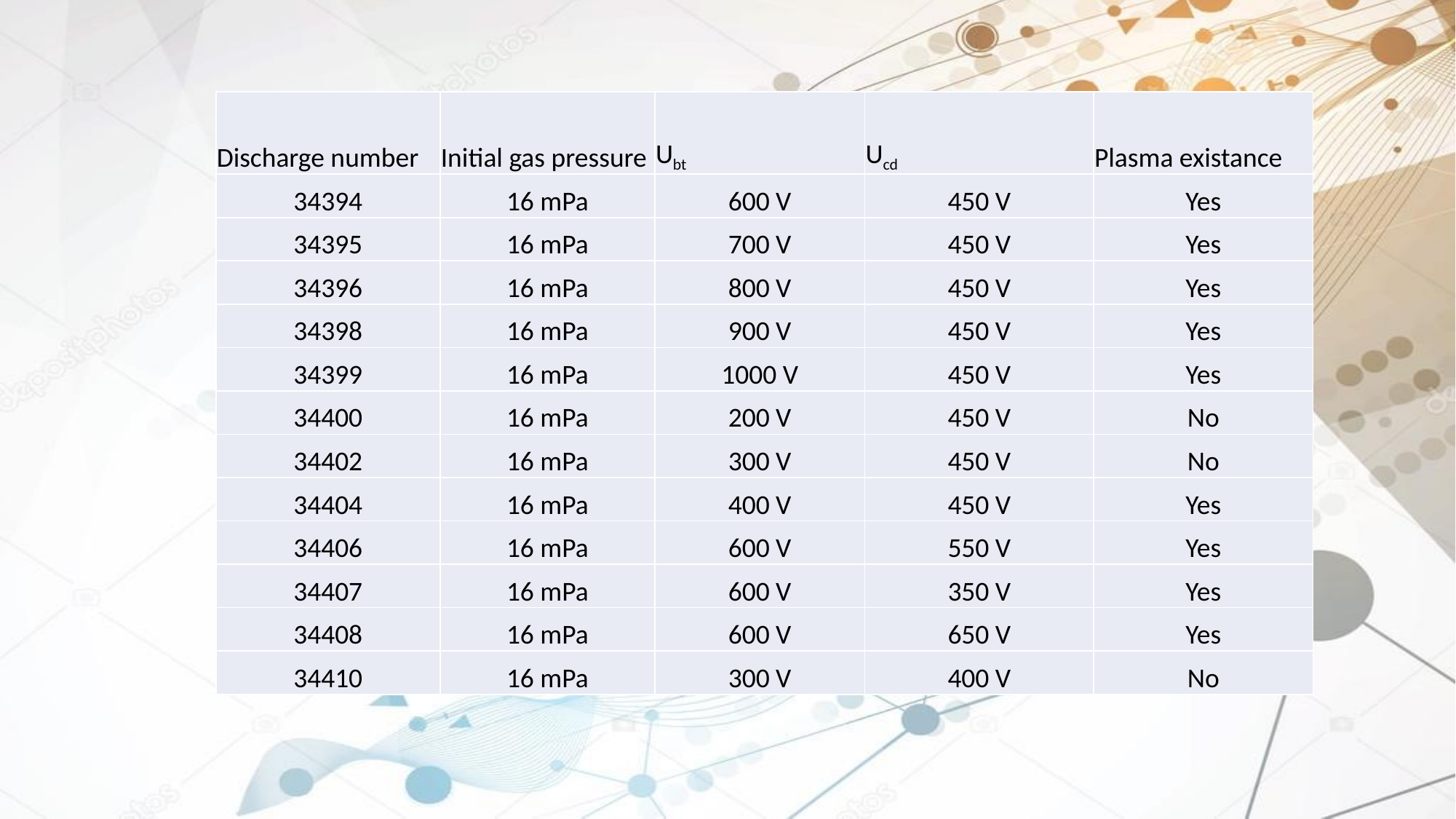

| Discharge number | Initial gas pressure | Ubt | Ucd | Plasma existance |
| --- | --- | --- | --- | --- |
| 34394 | 16 mPa | 600 V | 450 V | Yes |
| 34395 | 16 mPa | 700 V | 450 V | Yes |
| 34396 | 16 mPa | 800 V | 450 V | Yes |
| 34398 | 16 mPa | 900 V | 450 V | Yes |
| 34399 | 16 mPa | 1000 V | 450 V | Yes |
| 34400 | 16 mPa | 200 V | 450 V | No |
| 34402 | 16 mPa | 300 V | 450 V | No |
| 34404 | 16 mPa | 400 V | 450 V | Yes |
| 34406 | 16 mPa | 600 V | 550 V | Yes |
| 34407 | 16 mPa | 600 V | 350 V | Yes |
| 34408 | 16 mPa | 600 V | 650 V | Yes |
| 34410 | 16 mPa | 300 V | 400 V | No |